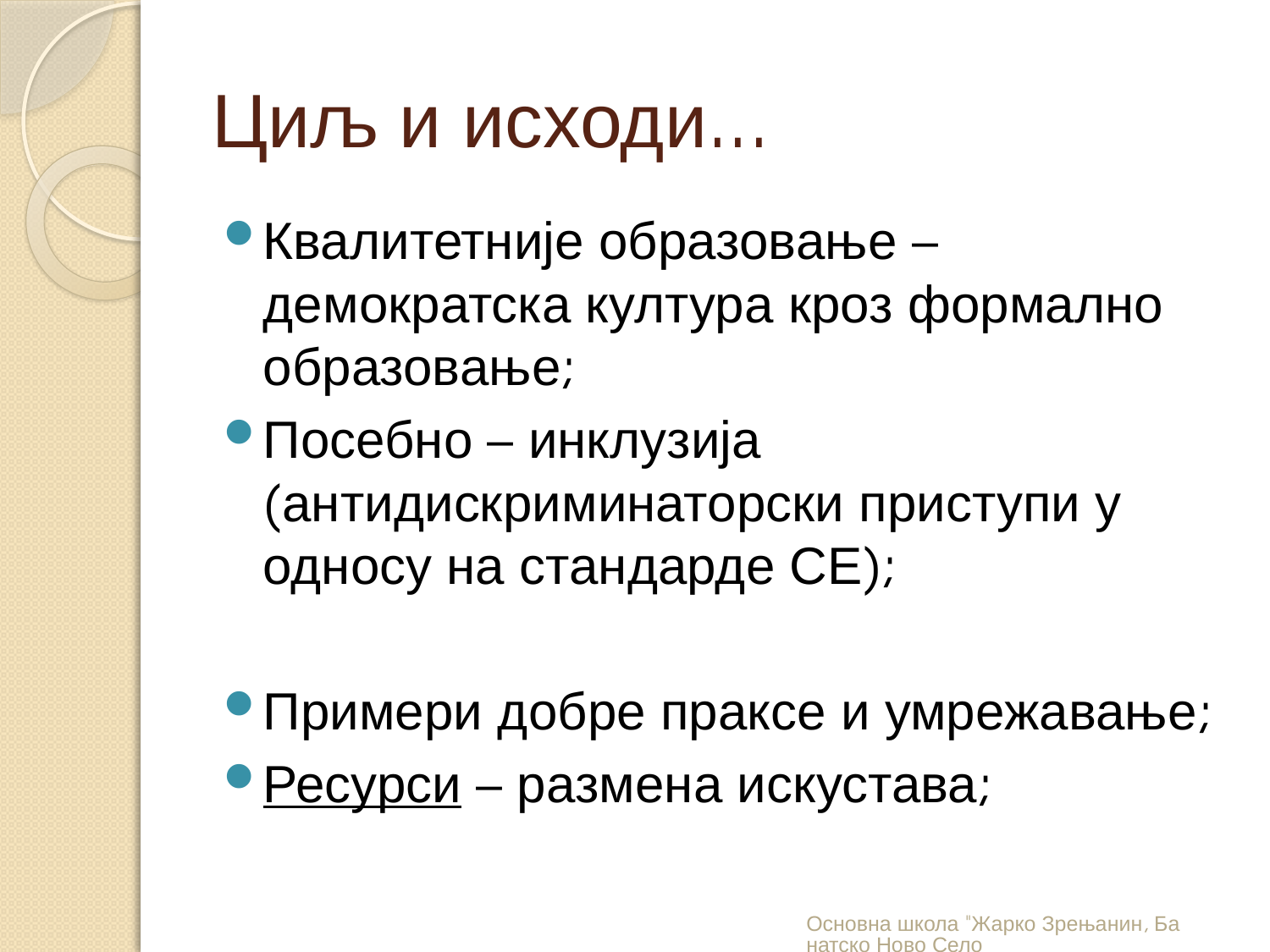

# Циљ и исходи...
Квалитетније образовање – демократска култура кроз формално образовање;
Посебно – инклузија (антидискриминаторски приступи у односу на стандарде СЕ);

Примери добре праксе и умрежавање;
Ресурси – размена искустава;
Основна школа "Жарко Зрењанин, Банатско Ново Село